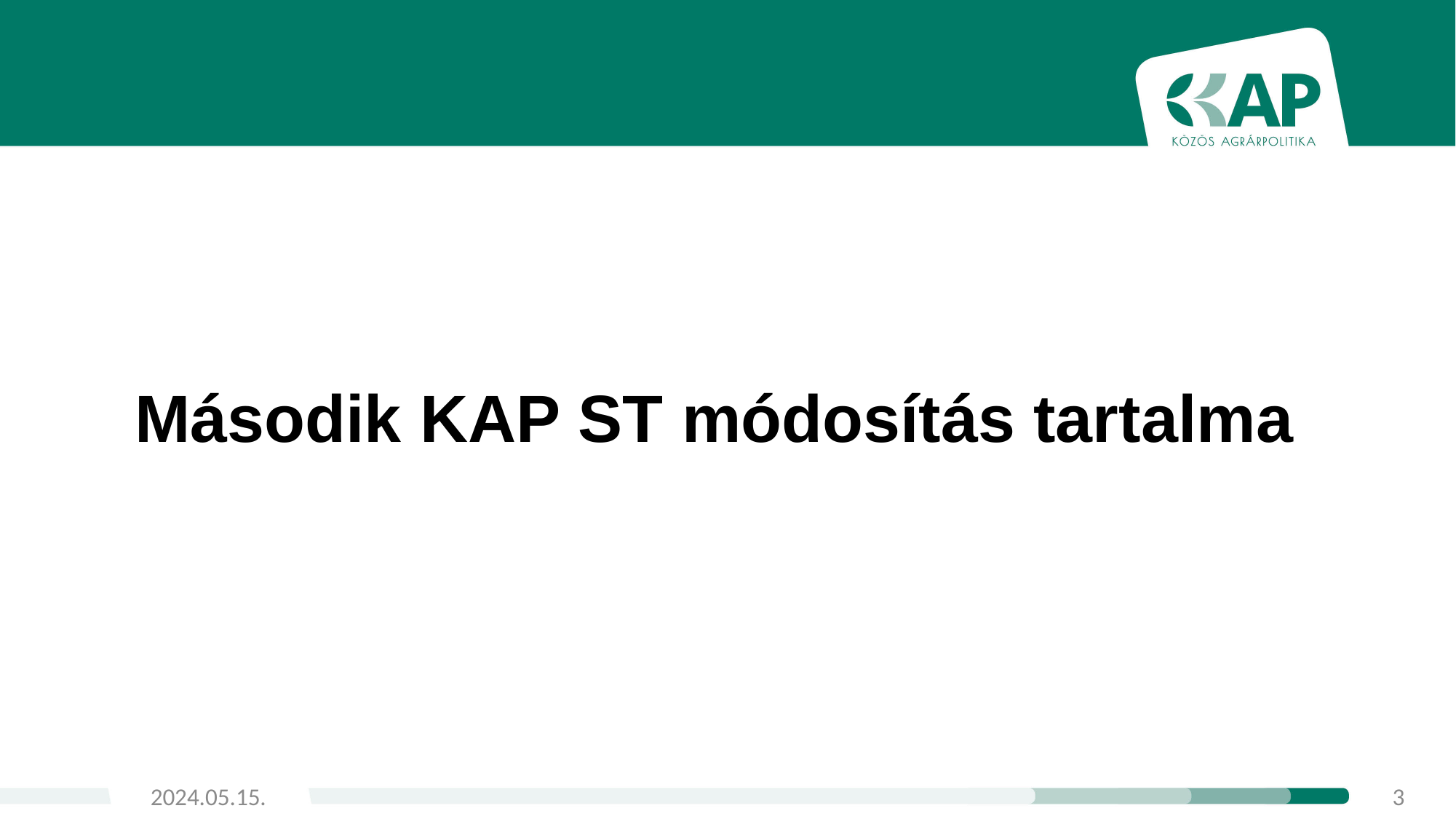

# Második KAP ST módosítás tartalma
2024.05.15.
3